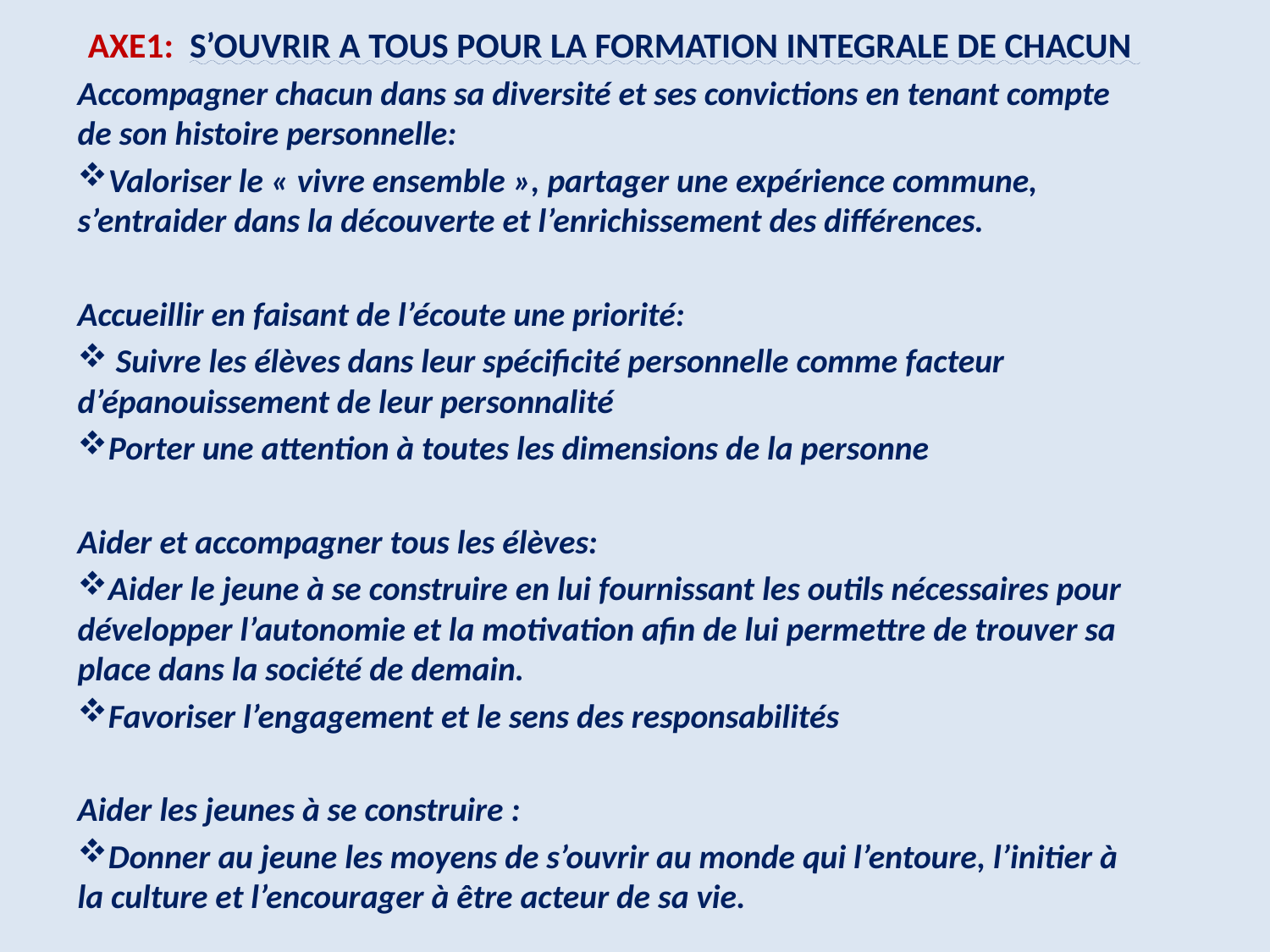

AXE1:  S’OUVRIR A TOUS POUR LA FORMATION INTEGRALE DE CHACUN
Accompagner chacun dans sa diversité et ses convictions en tenant compte de son histoire personnelle:
Valoriser le « vivre ensemble », partager une expérience commune, s’entraider dans la découverte et l’enrichissement des différences.

Accueillir en faisant de l’écoute une priorité:
 Suivre les élèves dans leur spécificité personnelle comme facteur d’épanouissement de leur personnalité
Porter une attention à toutes les dimensions de la personne

Aider et accompagner tous les élèves:
Aider le jeune à se construire en lui fournissant les outils nécessaires pour développer l’autonomie et la motivation afin de lui permettre de trouver sa place dans la société de demain.
Favoriser l’engagement et le sens des responsabilités

Aider les jeunes à se construire :
Donner au jeune les moyens de s’ouvrir au monde qui l’entoure, l’initier à la culture et l’encourager à être acteur de sa vie.